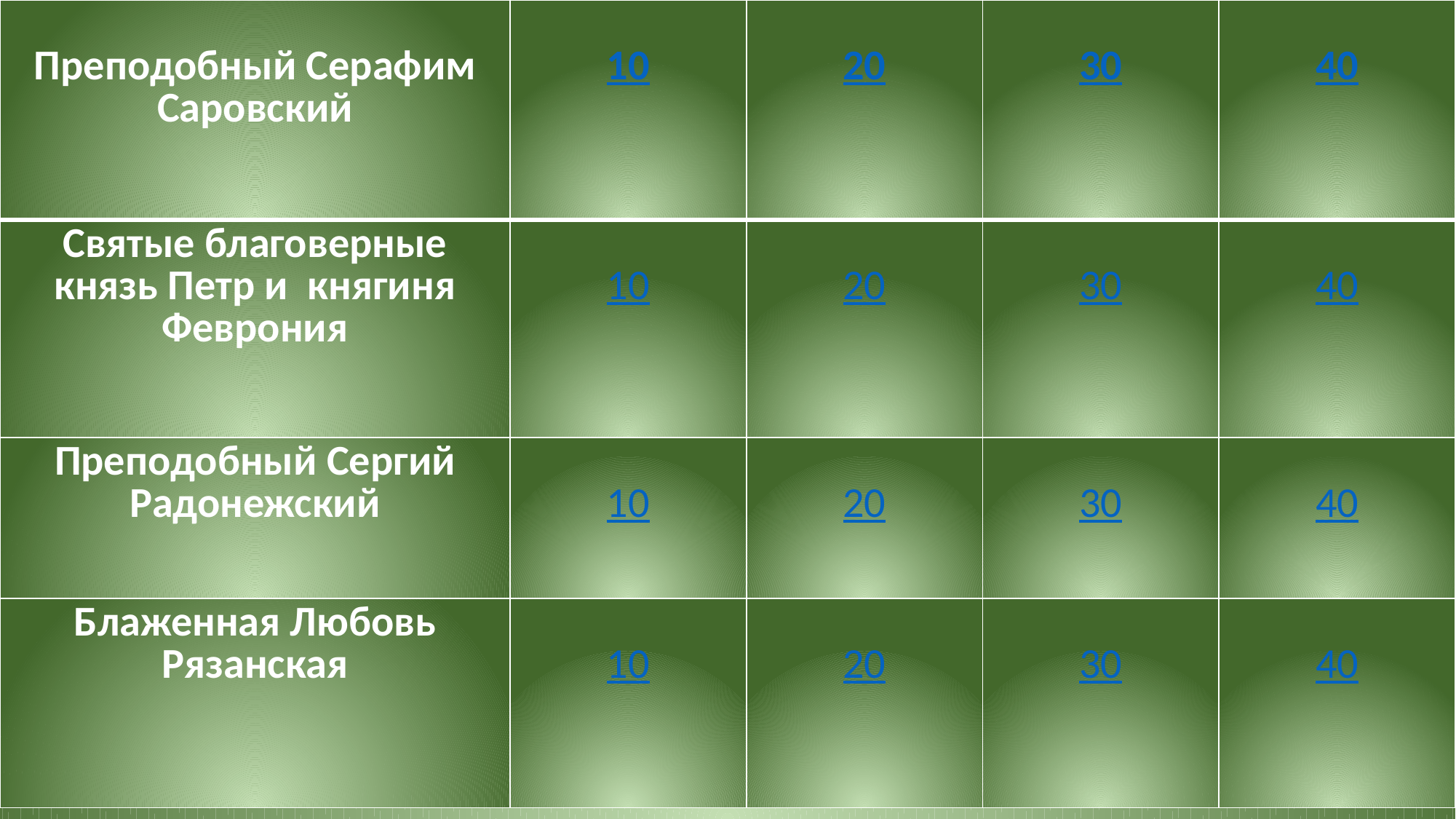

| Преподобный Серафим Саровский | 10 | 20 | 30 | 40 |
| --- | --- | --- | --- | --- |
| Святые благоверные князь Петр и княгиня Феврония | 10 | 20 | 30 | 40 |
| Преподобный Сергий Радонежский | 10 | 20 | 30 | 40 |
| Блаженная Любовь Рязанская | 10 | 20 | 30 | 40 |